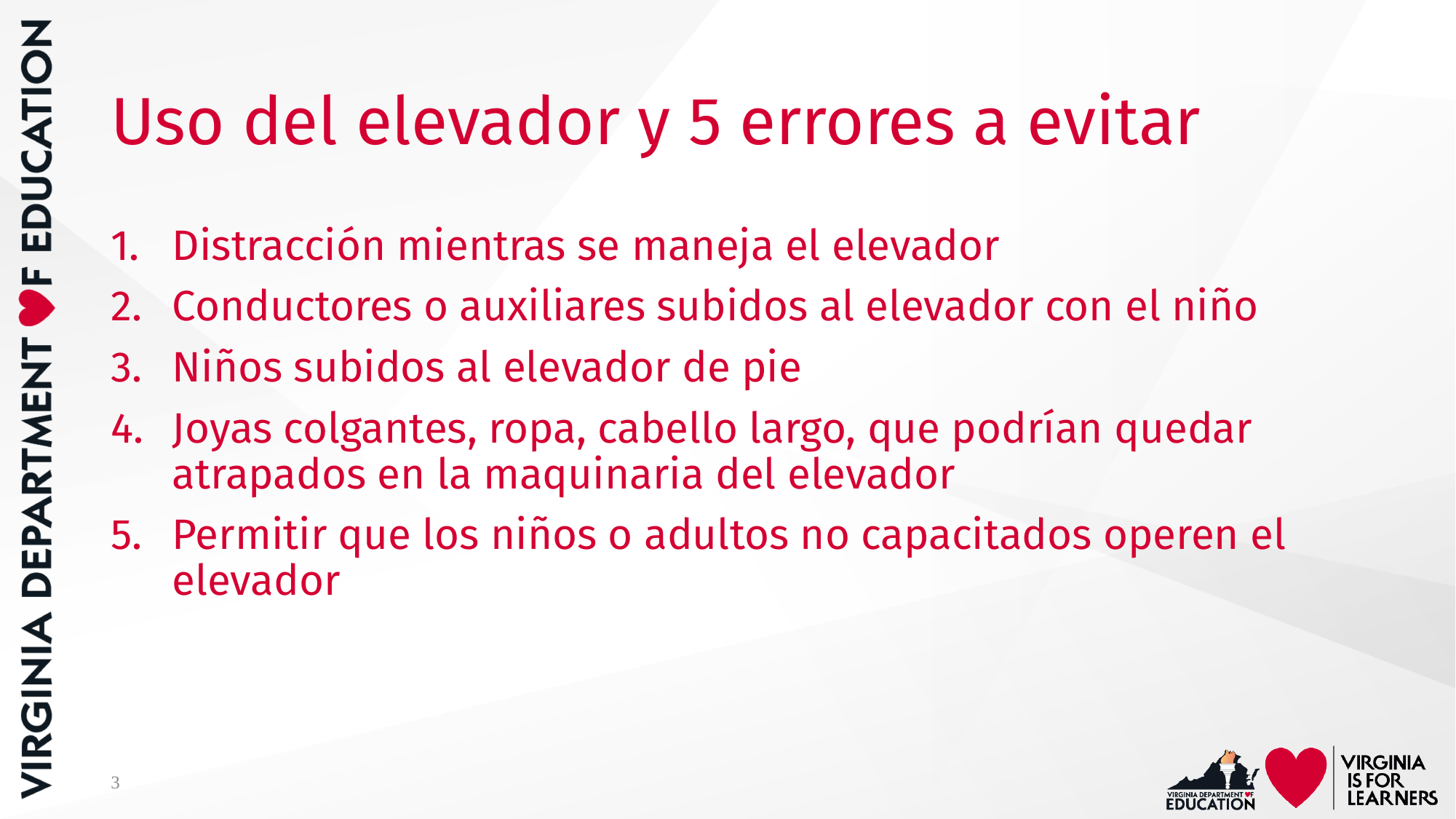

# Uso del elevador y 5 errores a evitar
Distracción mientras se maneja el elevador
Conductores o auxiliares subidos al elevador con el niño
Niños subidos al elevador de pie
Joyas colgantes, ropa, cabello largo, que podrían quedar atrapados en la maquinaria del elevador
Permitir que los niños o adultos no capacitados operen el elevador
3